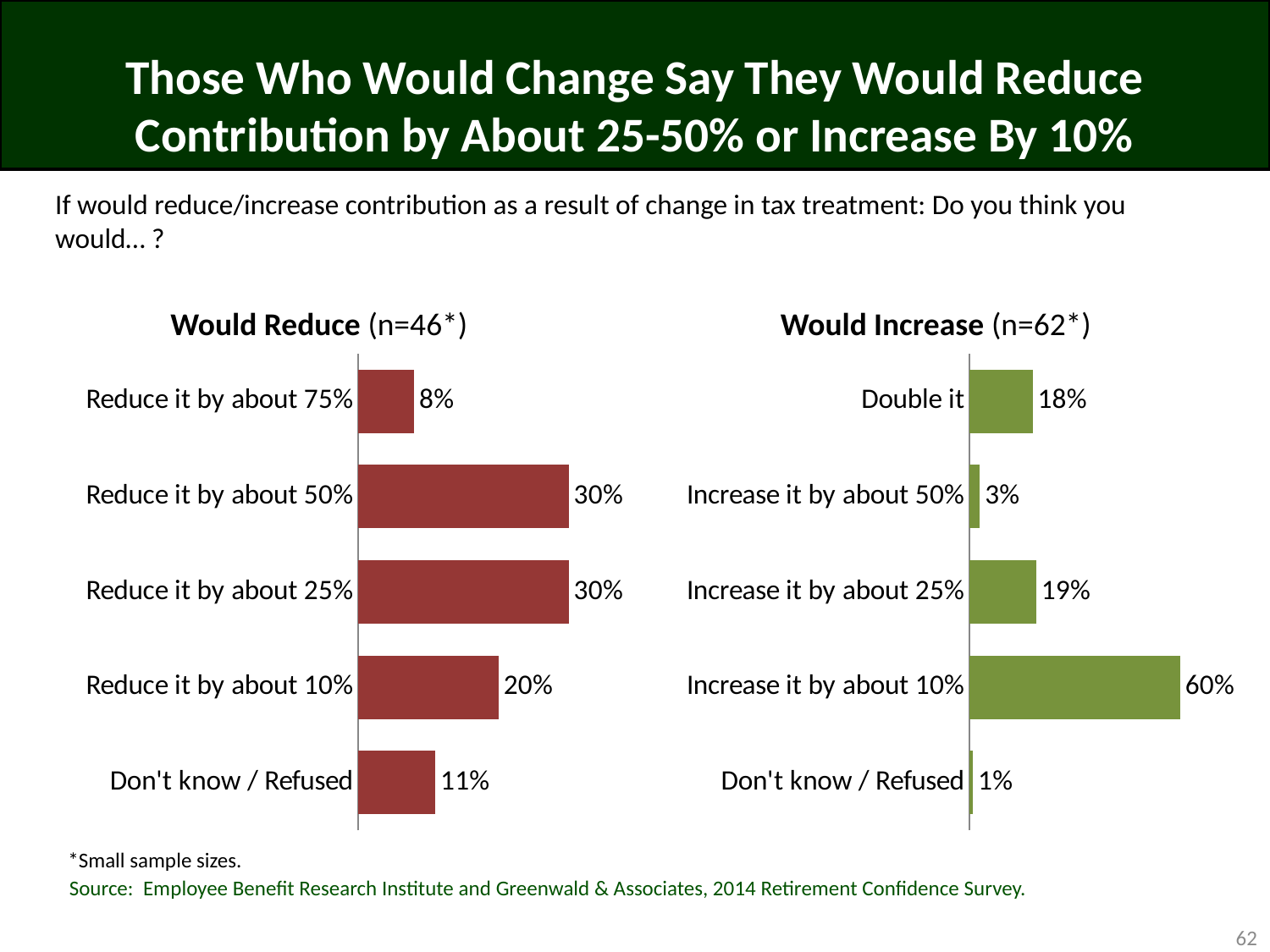

# Those Who Would Change Say They Would Reduce Contribution by About 25-50% or Increase By 10%
If would reduce/increase contribution as a result of change in tax treatment: Do you think you would… ?
Would Reduce (n=46*)
Would Increase (n=62*)

### Chart

| Category | Series 1 |
|---|---|
| Reduce it by about 75% | 0.08 |
| Reduce it by about 50% | 0.3 |
| Reduce it by about 25% | 0.3 |
| Reduce it by about 10% | 0.2 |
| Don't know / Refused | 0.11 |

### Chart

| Category | Series 1 |
|---|---|
| Double it | 0.18 |
| Increase it by about 50% | 0.03 |
| Increase it by about 25% | 0.19 |
| Increase it by about 10% | 0.6 |
| Don't know / Refused | 0.01 |
*Small sample sizes.
Source:  Employee Benefit Research Institute and Greenwald & Associates, 2014 Retirement Confidence Survey.
62